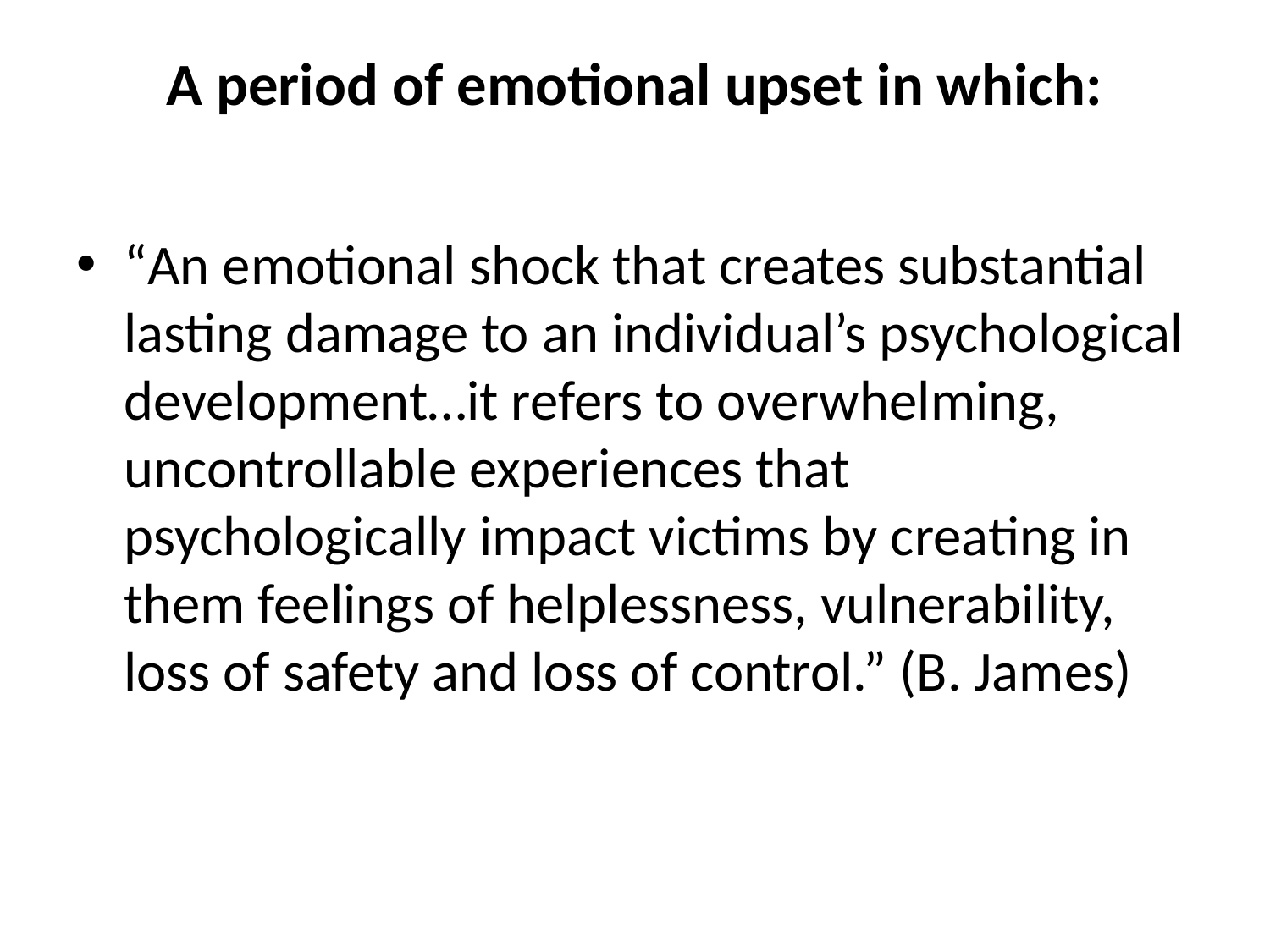

# A period of emotional upset in which:
“An emotional shock that creates substantial lasting damage to an individual’s psychological development…it refers to overwhelming, uncontrollable experiences that psychologically impact victims by creating in them feelings of helplessness, vulnerability, loss of safety and loss of control.” (B. James)